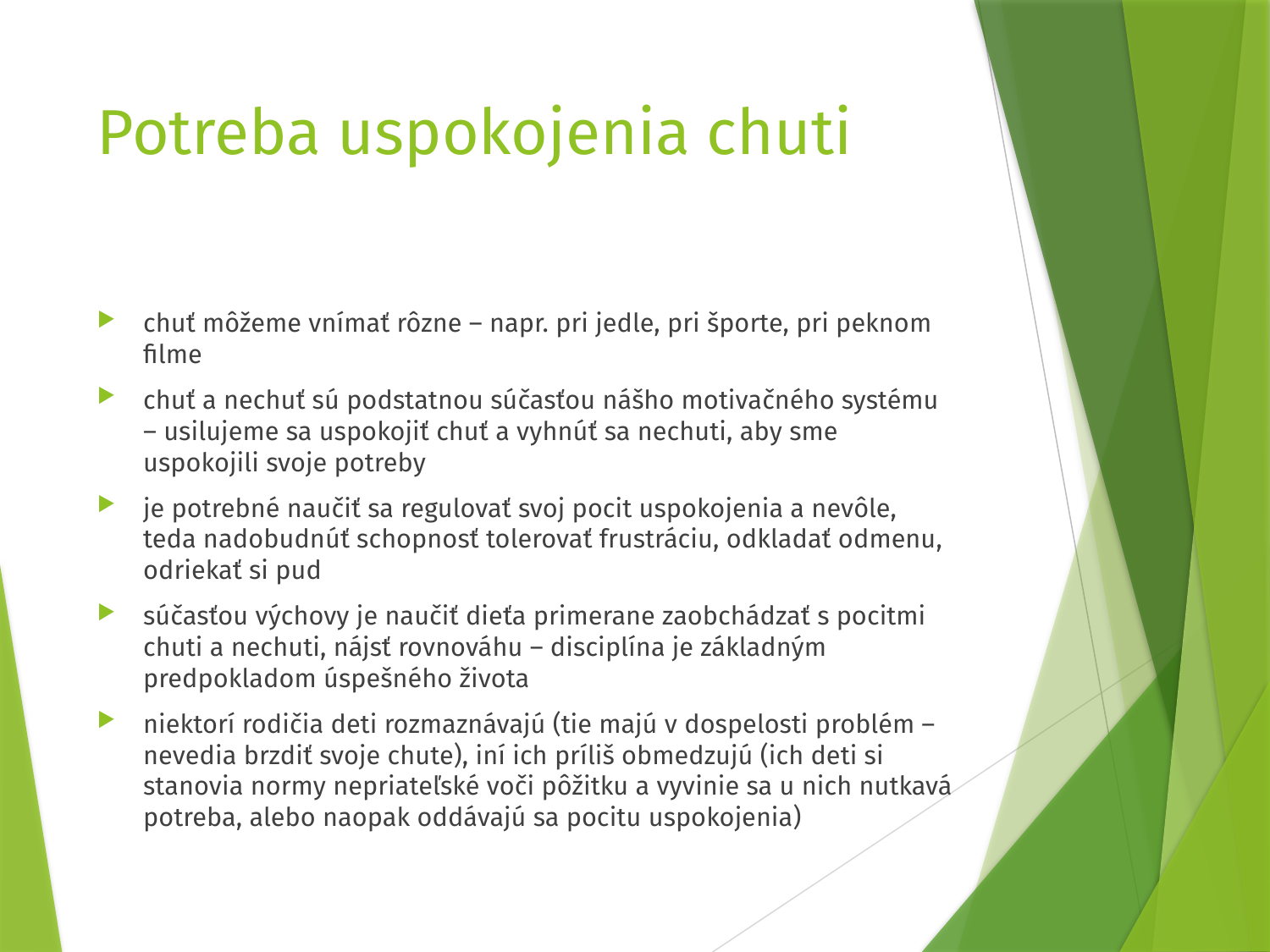

# Potreba uspokojenia chuti
chuť môžeme vnímať rôzne – napr. pri jedle, pri športe, pri peknom filme
chuť a nechuť sú podstatnou súčasťou nášho motivačného systému – usilujeme sa uspokojiť chuť a vyhnúť sa nechuti, aby sme uspokojili svoje potreby
je potrebné naučiť sa regulovať svoj pocit uspokojenia a nevôle, teda nadobudnúť schopnosť tolerovať frustráciu, odkladať odmenu, odriekať si pud
súčasťou výchovy je naučiť dieťa primerane zaobchádzať s pocitmi chuti a nechuti, nájsť rovnováhu – disciplína je základným predpokladom úspešného života
niektorí rodičia deti rozmaznávajú (tie majú v dospelosti problém – nevedia brzdiť svoje chute), iní ich príliš obmedzujú (ich deti si stanovia normy nepriateľské voči pôžitku a vyvinie sa u nich nutkavá potreba, alebo naopak oddávajú sa pocitu uspokojenia)